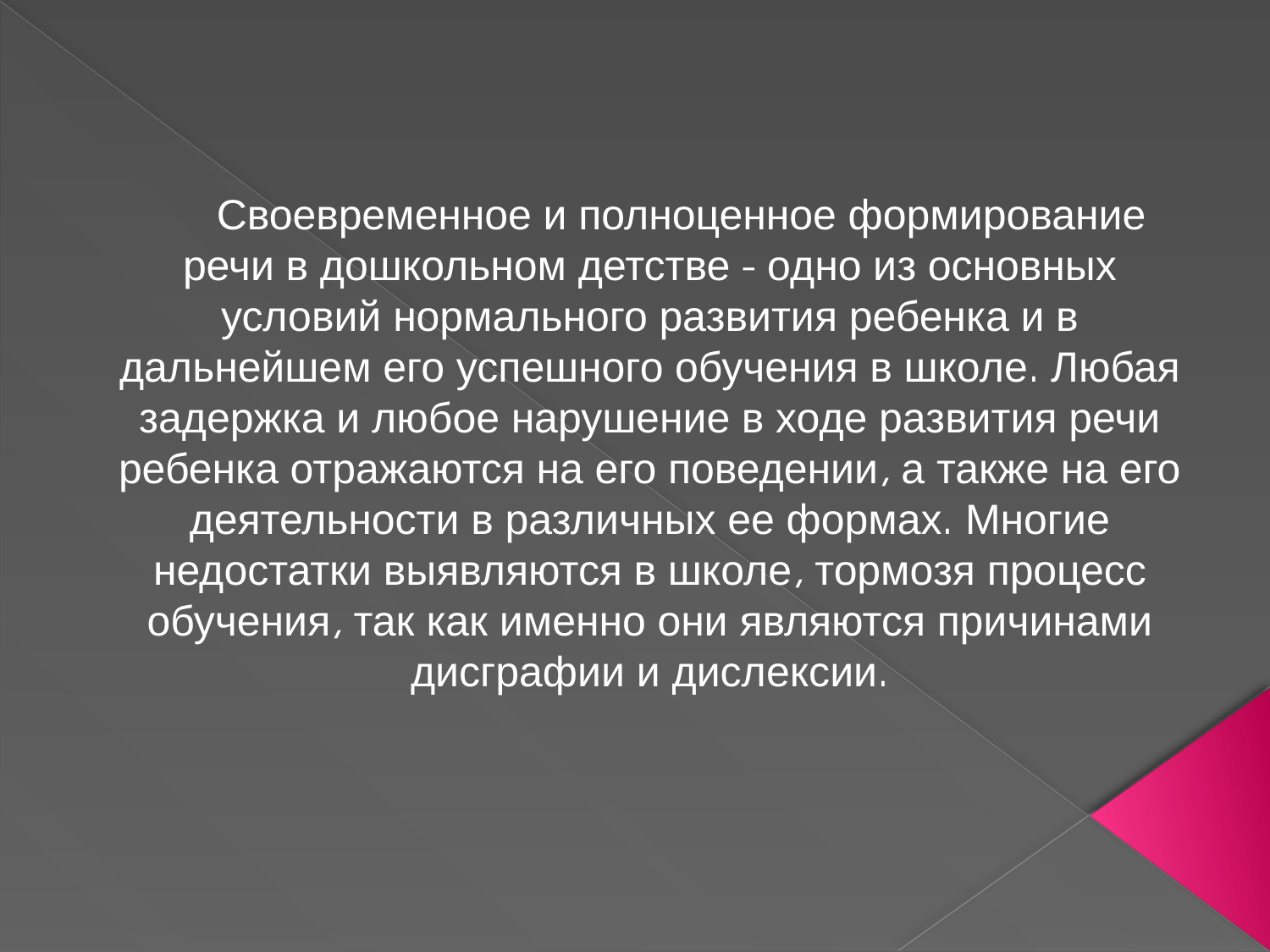

Своевременное и полноценное формирование речи в дошкольном детстве - одно из основных условий нормального развития ребенка и в дальнейшем его успешного обучения в школе. Любая задержка и любое нарушение в ходе развития речи ребенка отражаются на его поведении, а также на его деятельности в различных ее формах. Многие недостатки выявляются в школе, тормозя процесс обучения, так как именно они являются причинами дисграфии и дислексии.